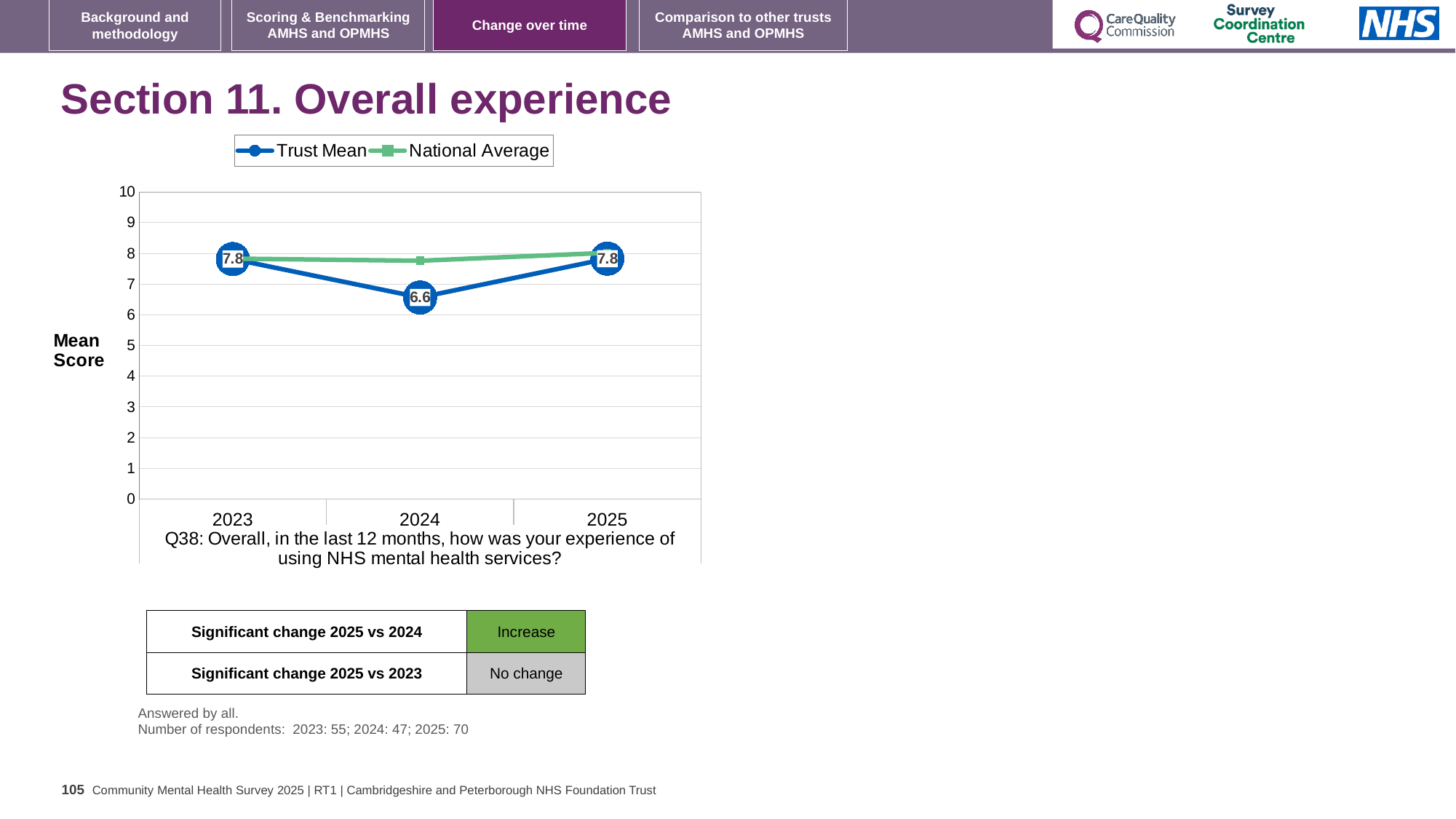

Section 11. Overall experience

### Chart

| Category | Trust Mean | National Average |
|---|---|---|
| 2023 | 7.817087267750416 | 7.828716578638452 |
| 2024 | 6.564474590590851 | 7.760469107156133 |
| 2025 | 7.829216277887725 | 8.018240698197724 |
| Significant change 2025 vs 2024 | Increase |
| --- | --- |
| Significant change 2025 vs 2023 | No change |
Answered by all.
Number of respondents:  2023: 55; 2024: 47; 2025: 70
105